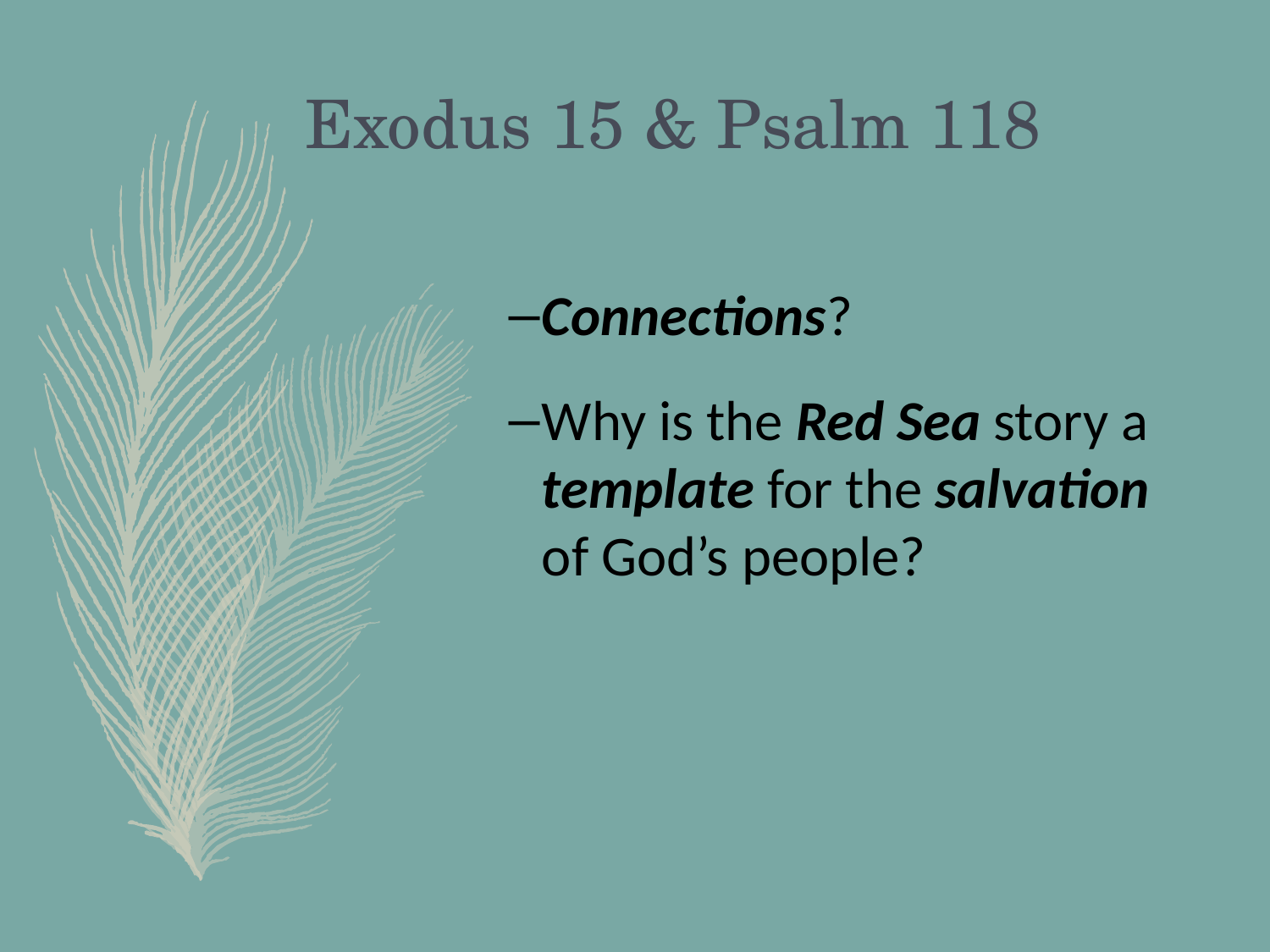

# Exodus 15 & Psalm 118
Connections?
Why is the Red Sea story a template for the salvation of God’s people?